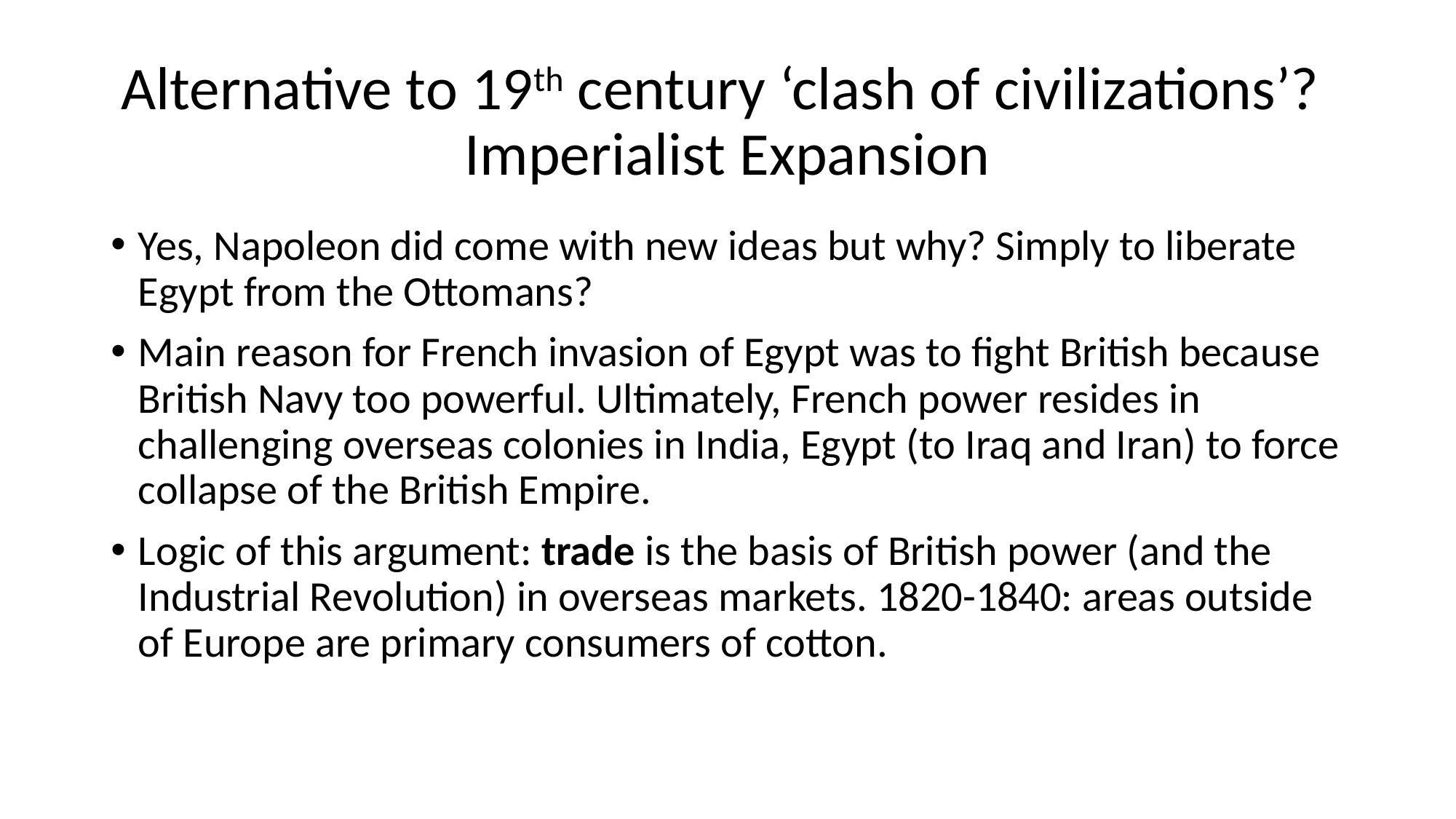

# Alternative to 19th century ‘clash of civilizations’? Imperialist Expansion
Yes, Napoleon did come with new ideas but why? Simply to liberate Egypt from the Ottomans?
Main reason for French invasion of Egypt was to fight British because British Navy too powerful. Ultimately, French power resides in challenging overseas colonies in India, Egypt (to Iraq and Iran) to force collapse of the British Empire.
Logic of this argument: trade is the basis of British power (and the Industrial Revolution) in overseas markets. 1820-1840: areas outside of Europe are primary consumers of cotton.